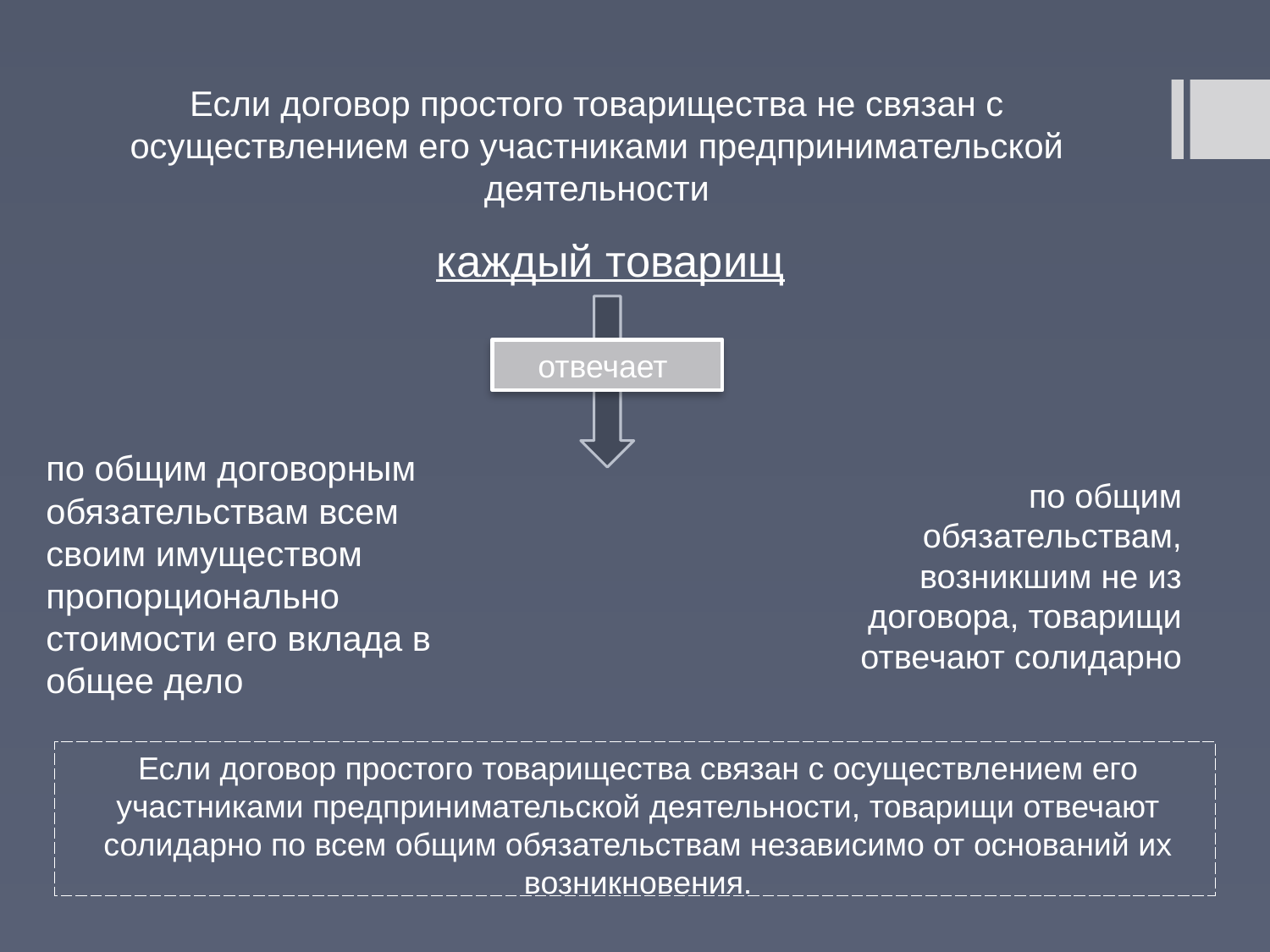

Если договор простого товарищества не связан с осуществлением его участниками предпринимательской деятельности
каждый товарищ

отвечает
по общим договорным обязательствам всем своим имуществом пропорционально стоимости его вклада в общее дело
по общим обязательствам, возникшим не из договора, товарищи отвечают солидарно
Если договор простого товарищества связан с осуществлением его участниками предпринимательской деятельности, товарищи отвечают солидарно по всем общим обязательствам независимо от оснований их возникновения.